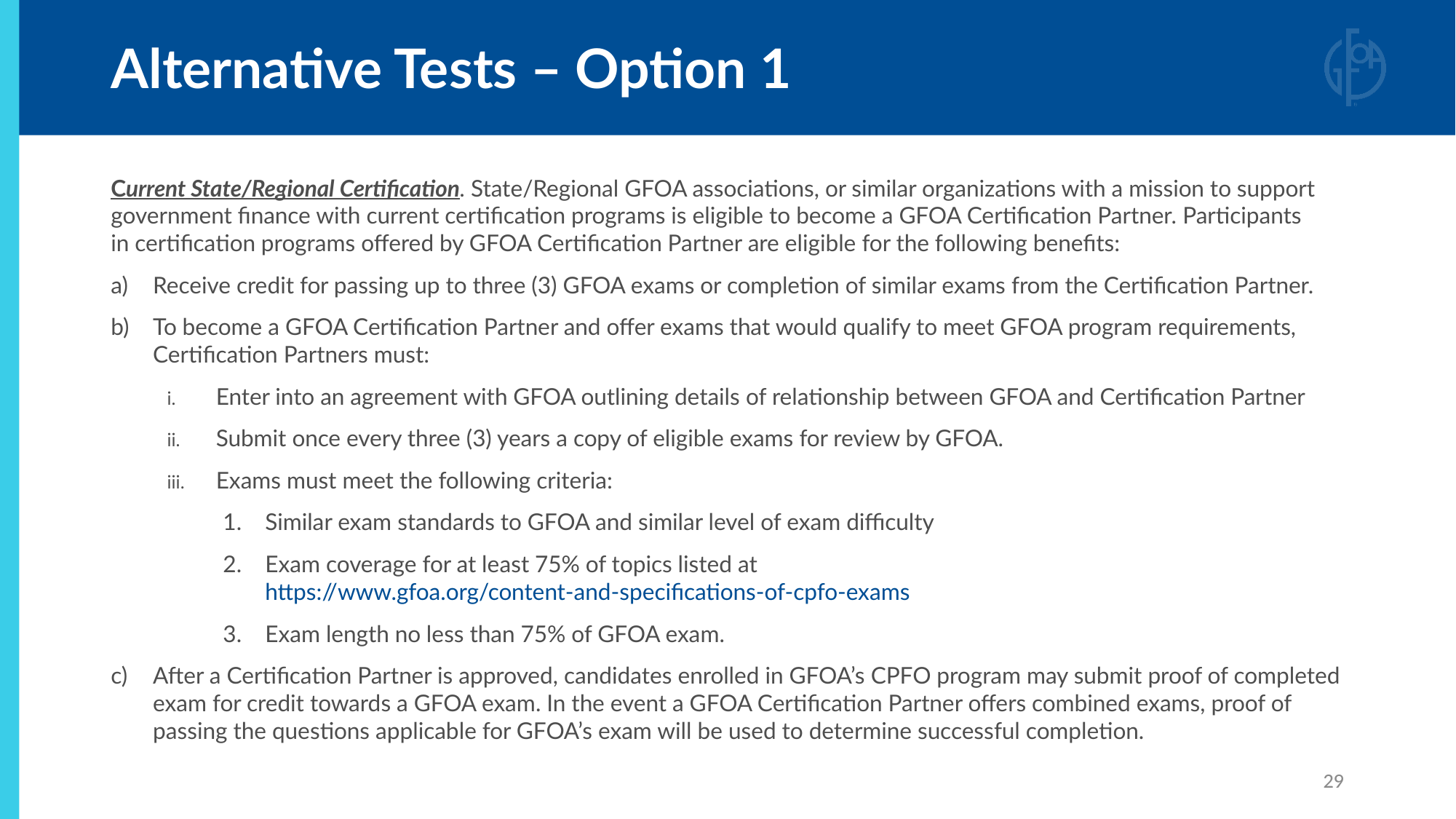

# Alternative Tests – Option 1
Current State/Regional Certification. State/Regional GFOA associations, or similar organizations with a mission to support government finance with current certification programs is eligible to become a GFOA Certification Partner. Participants
in certification programs offered by GFOA Certification Partner are eligible for the following benefits:
Receive credit for passing up to three (3) GFOA exams or completion of similar exams from the Certification Partner.
To become a GFOA Certification Partner and offer exams that would qualify to meet GFOA program requirements, Certification Partners must:
Enter into an agreement with GFOA outlining details of relationship between GFOA and Certification Partner
Submit once every three (3) years a copy of eligible exams for review by GFOA.
Exams must meet the following criteria:
Similar exam standards to GFOA and similar level of exam difficulty
Exam coverage for at least 75% of topics listed at
https://www.gfoa.org/content-and-specifications-of-cpfo-exams
Exam length no less than 75% of GFOA exam.
After a Certification Partner is approved, candidates enrolled in GFOA’s CPFO program may submit proof of completed exam for credit towards a GFOA exam. In the event a GFOA Certification Partner offers combined exams, proof of passing the questions applicable for GFOA’s exam will be used to determine successful completion.

29